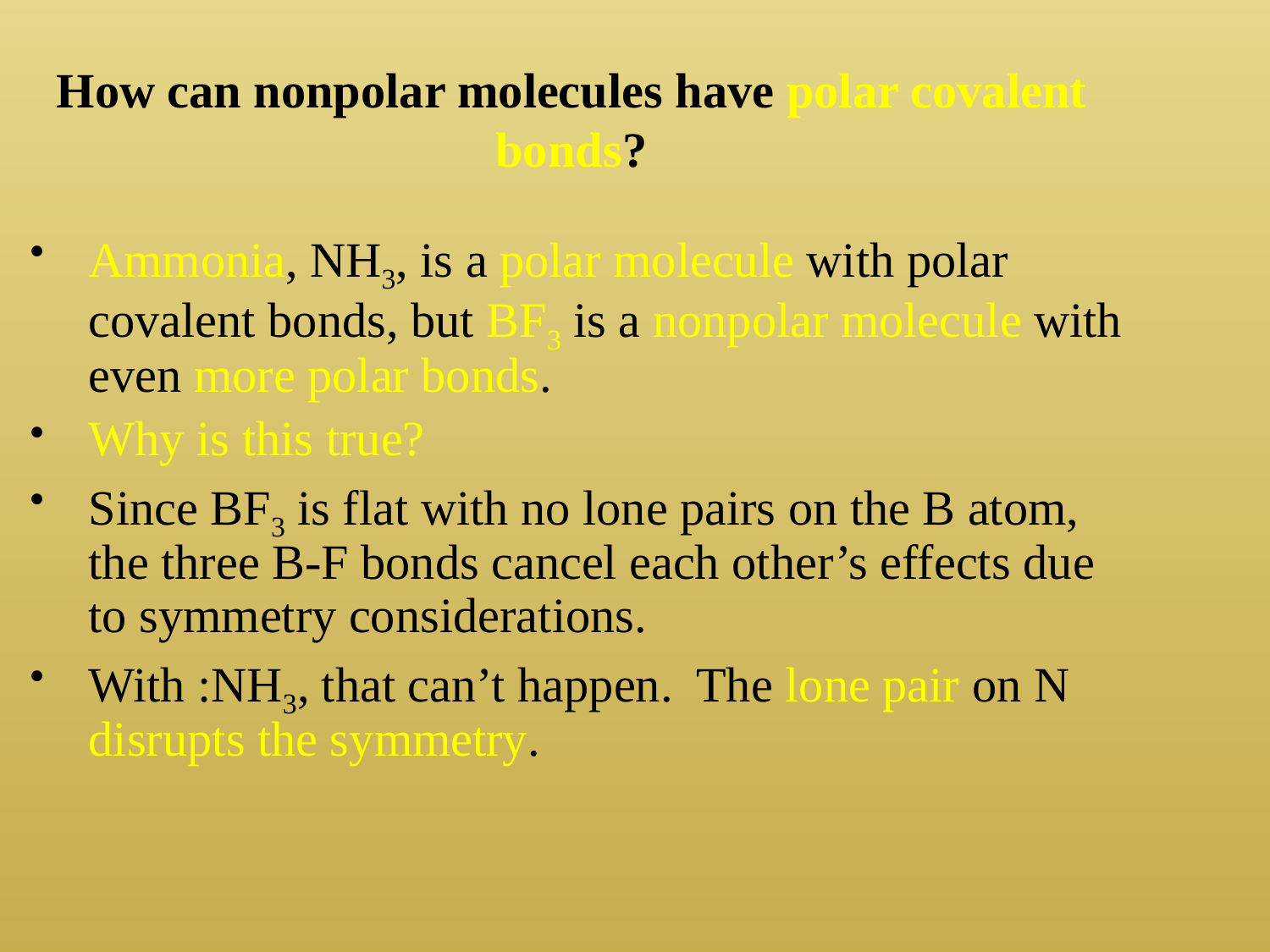

How can nonpolar molecules have polar covalent bonds?
Ammonia, NH3, is a polar molecule with polar covalent bonds, but BF3 is a nonpolar molecule with even more polar bonds.
Why is this true?
Since BF3 is flat with no lone pairs on the B atom, the three B-F bonds cancel each other’s effects due to symmetry considerations.
With :NH3, that can’t happen.  The lone pair on N disrupts the symmetry.